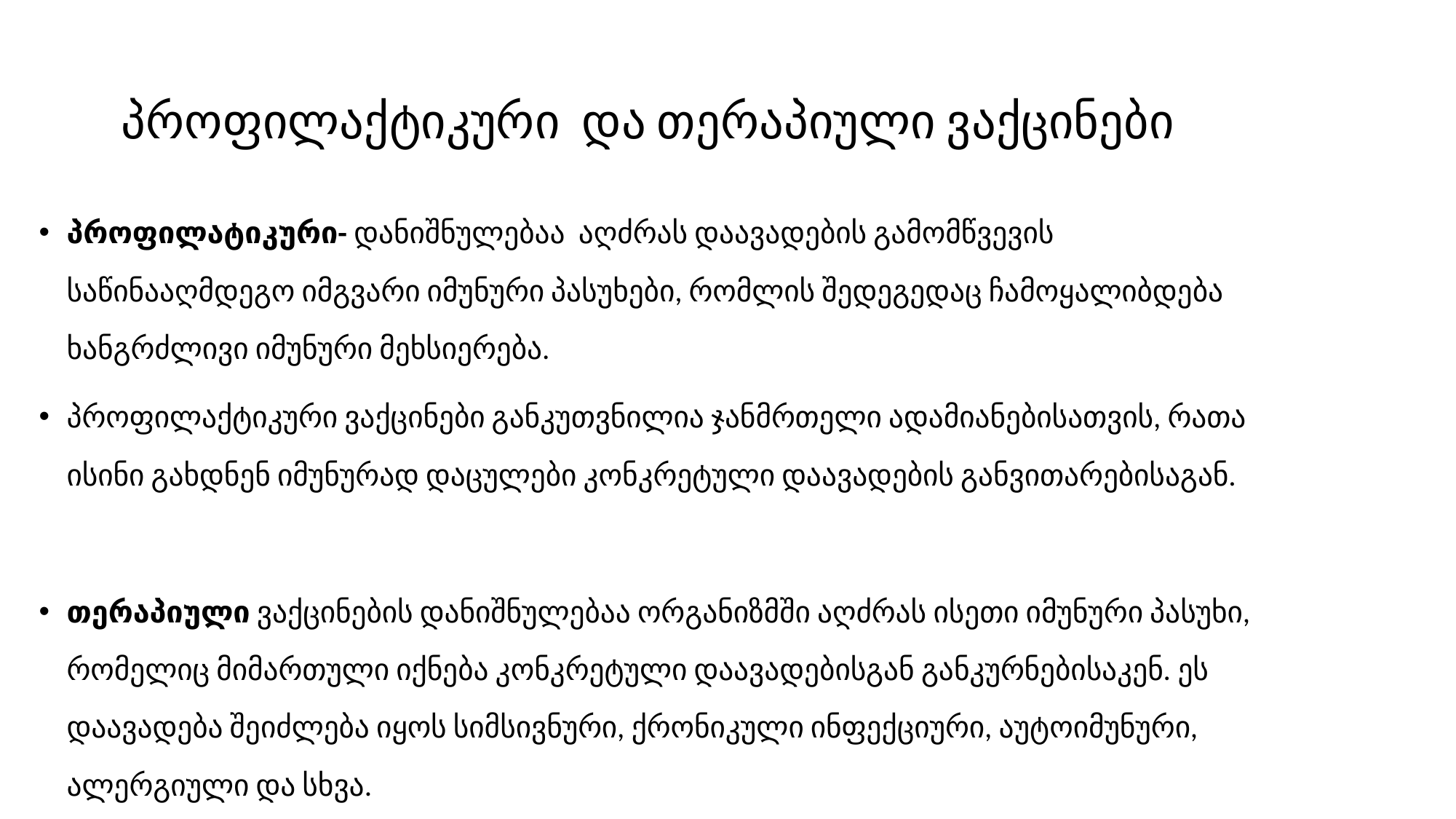

# პროფილაქტიკური  და თერაპიული ვაქცინები
პროფილატიკური- დანიშნულებაა  აღძრას დაავადების გამომწვევის საწინააღმდეგო იმგვარი იმუნური პასუხები, რომლის შედეგედაც ჩამოყალიბდება ხანგრძლივი იმუნური მეხსიერება.
პროფილაქტიკური ვაქცინები განკუთვნილია ჯანმრთელი ადამიანებისათვის, რათა ისინი გახდნენ იმუნურად დაცულები კონკრეტული დაავადების განვითარებისაგან.

თერაპიული ვაქცინების დანიშნულებაა ორგანიზმში აღძრას ისეთი იმუნური პასუხი, რომელიც მიმართული იქნება კონკრეტული დაავადებისგან განკურნებისაკენ. ეს დაავადება შეიძლება იყოს სიმსივნური, ქრონიკული ინფექციური, აუტოიმუნური, ალერგიული და სხვა.